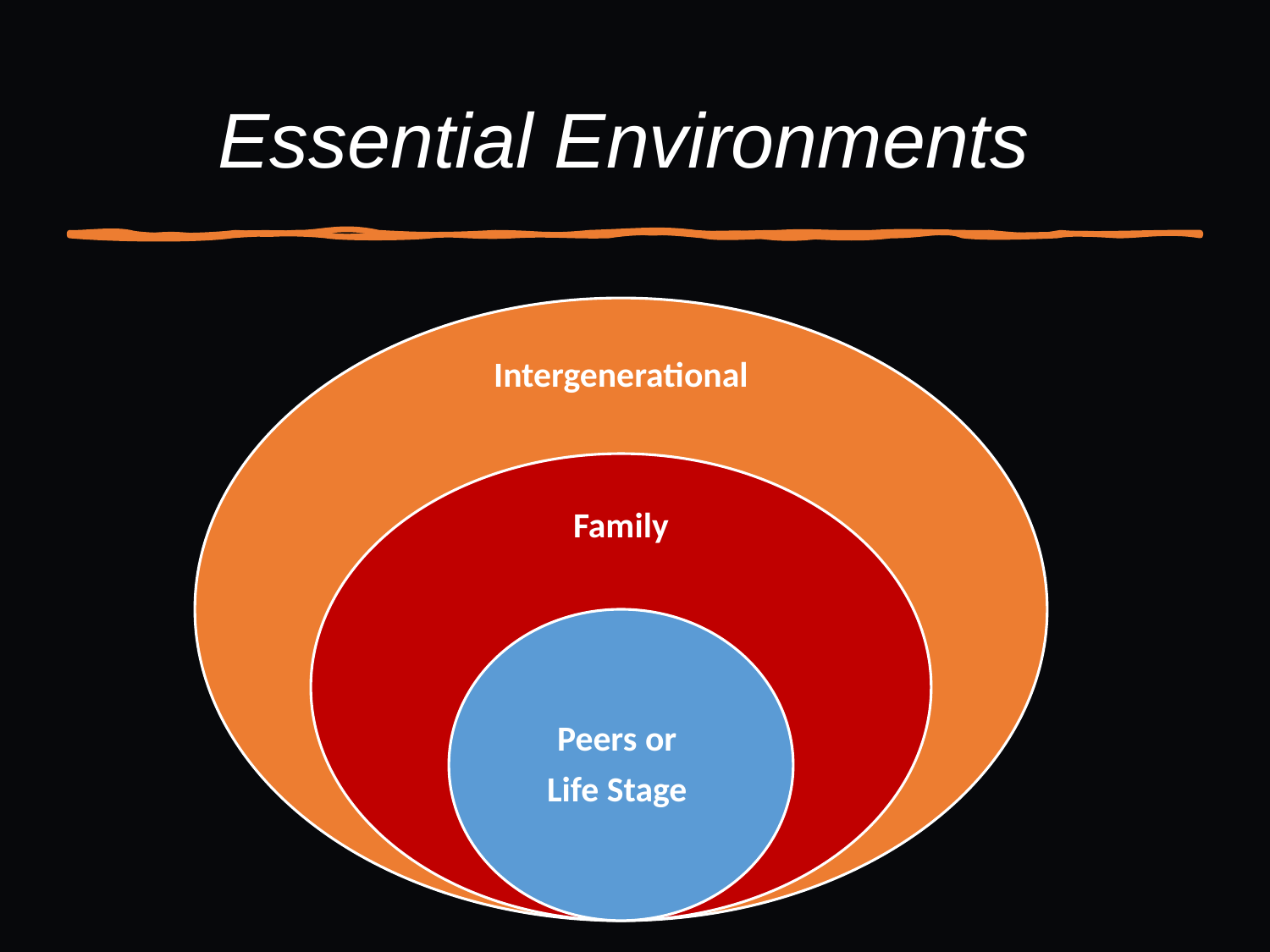

# Essential Environments

Intergenerational
Family
Peers or
Life Stage